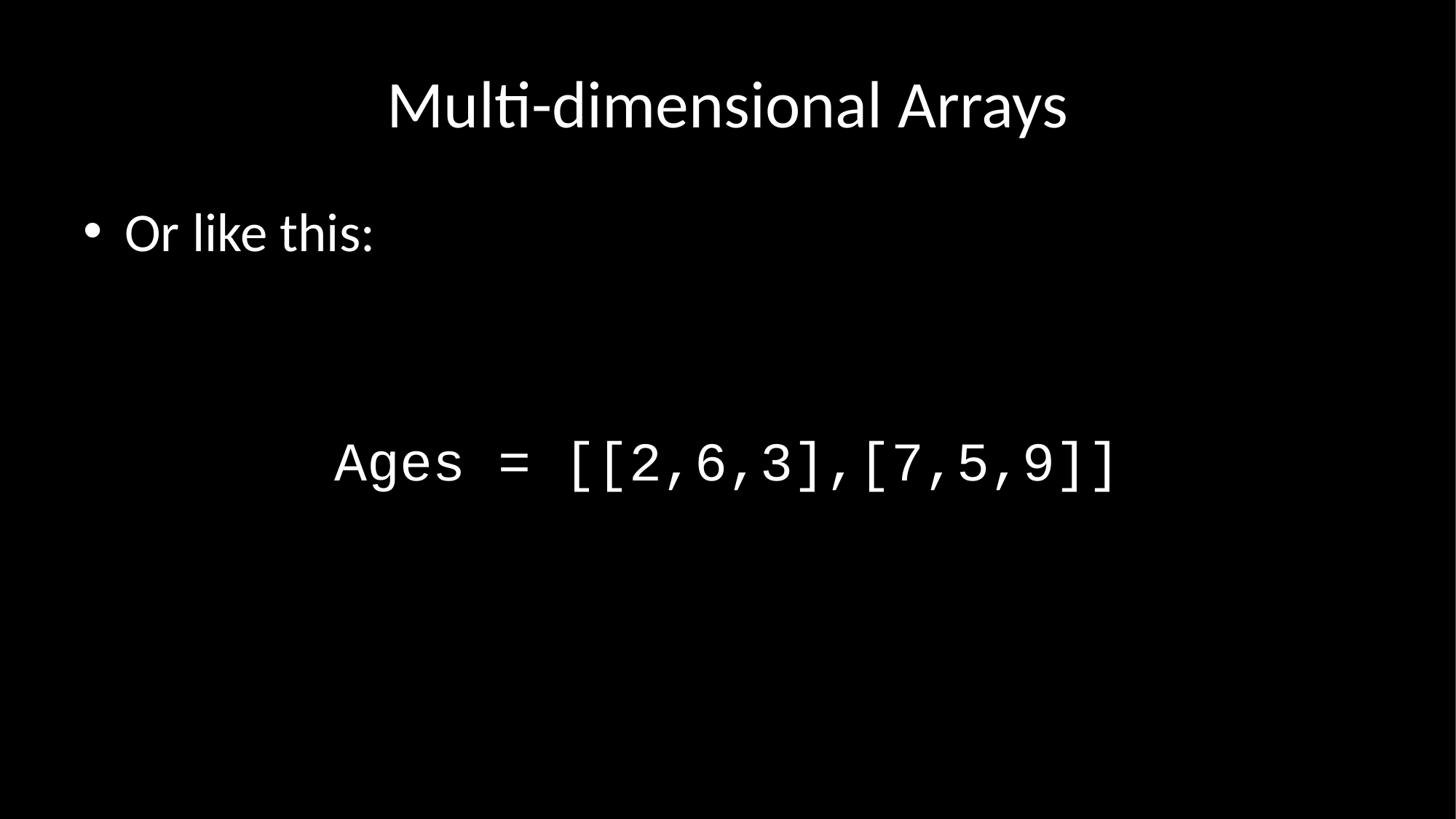

# Multi-dimensional Arrays
Or like this:

Ages = [[2,6,3],[7,5,9]]